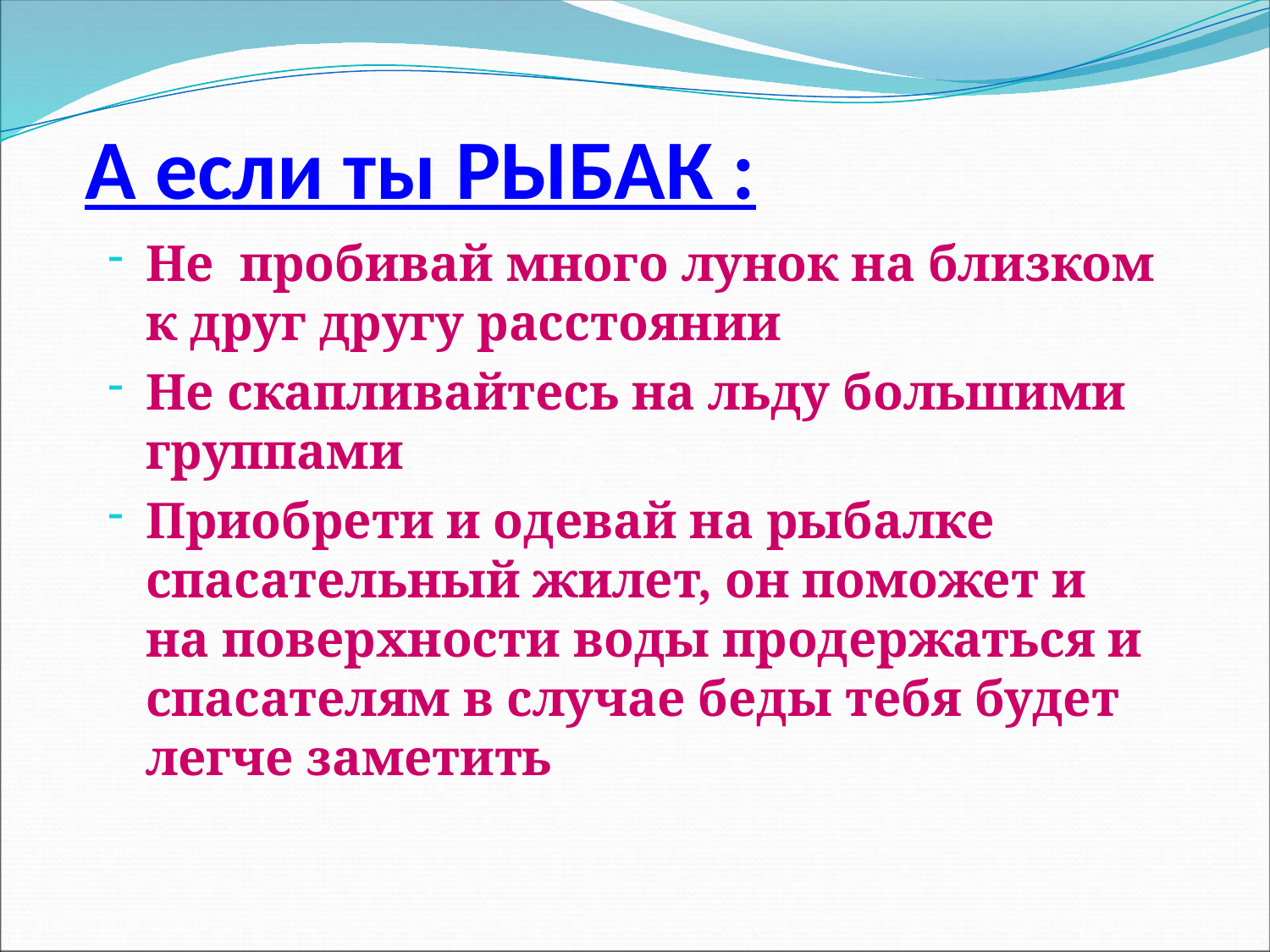

# А если ты РЫБАК :
Не  пробивай много лунок на близком к друг другу расстоянии
Не скапливайтесь на льду большими группами
Приобрети и одевай на рыбалке спасательный жилет, он поможет и на поверхности воды продержаться и спасателям в случае беды тебя будет легче заметить